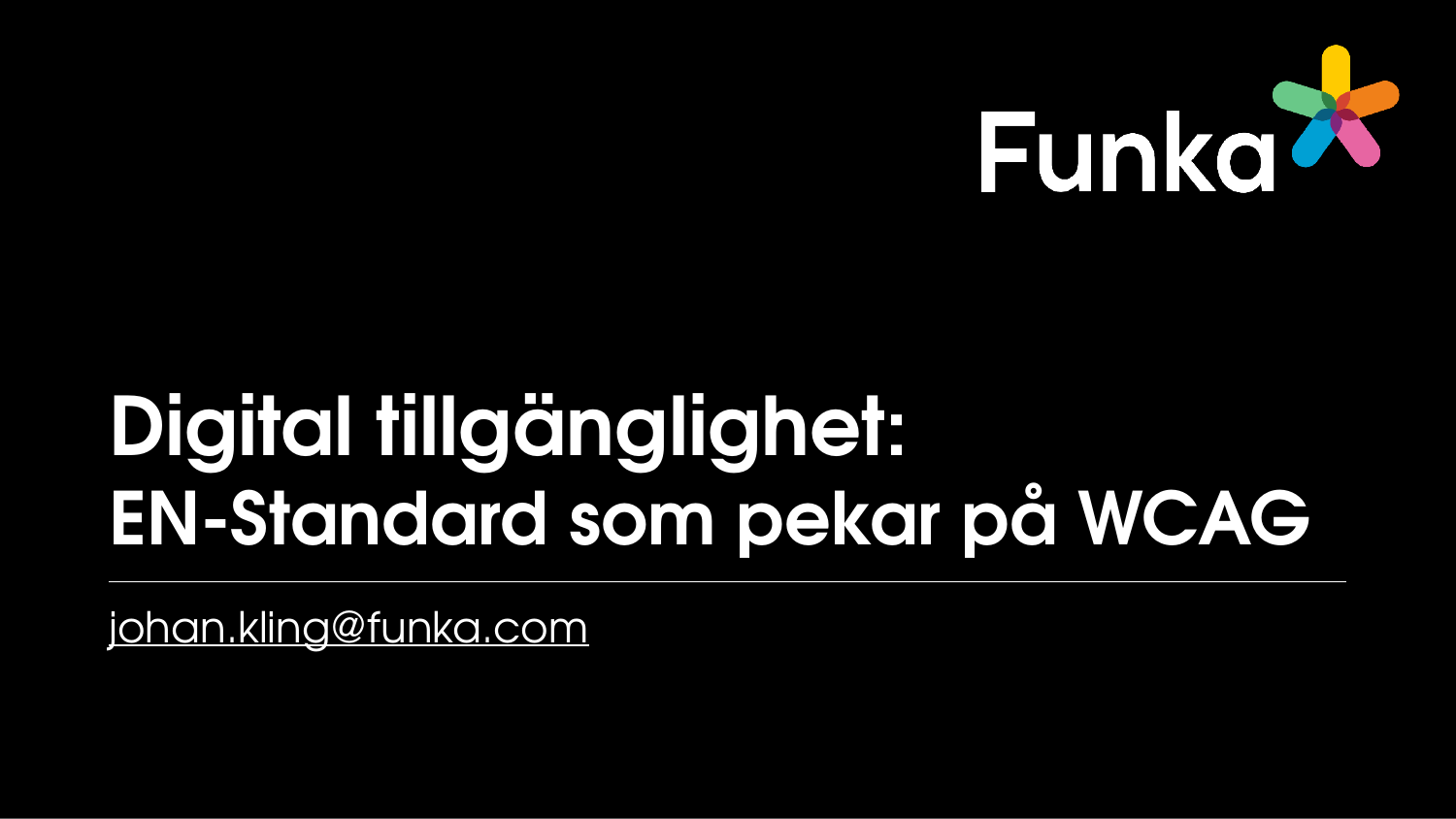

# Digital tillgänglighet: EN-Standard som pekar på WCAG
johan.kling@funka.com